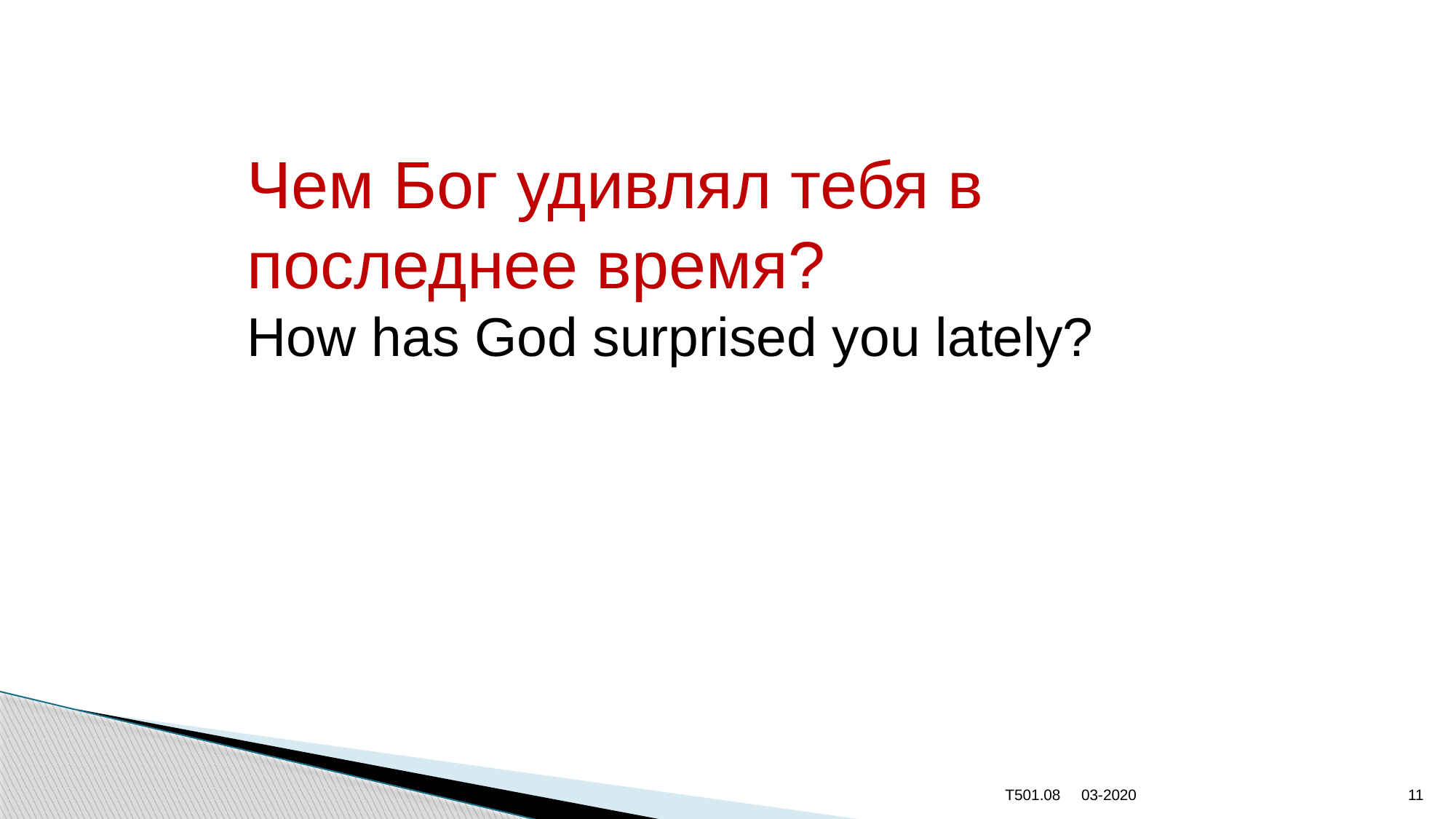

Чем Бог удивлял тебя в последнее время?
How has God surprised you lately?

03-2020
T501.08
11